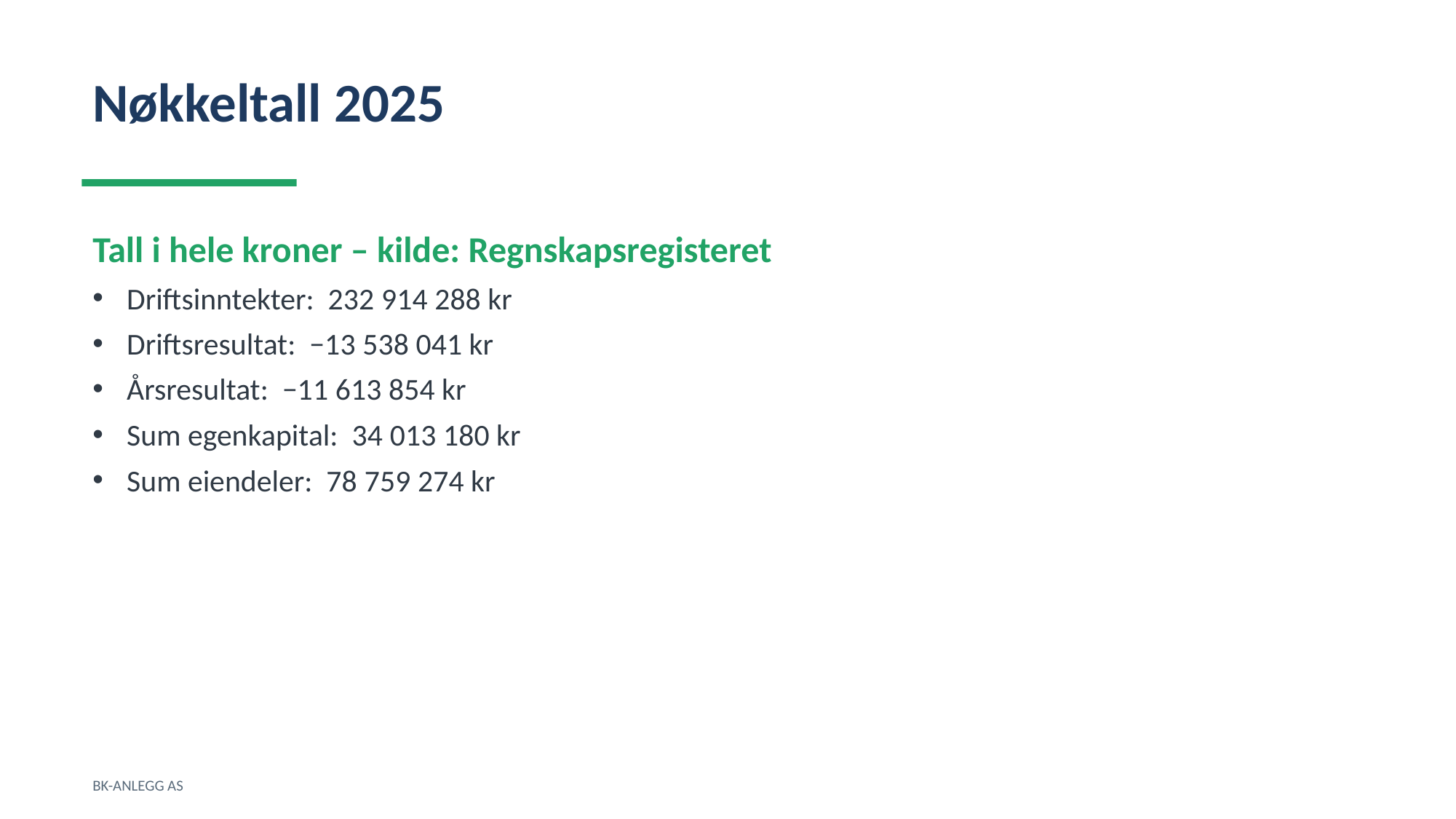

Nøkkeltall 2025

Tall i hele kroner – kilde: Regnskapsregisteret
Driftsinntekter:  232 914 288 kr
Driftsresultat:  −13 538 041 kr
Årsresultat:  −11 613 854 kr
Sum egenkapital:  34 013 180 kr
Sum eiendeler:  78 759 274 kr
BK-ANLEGG AS